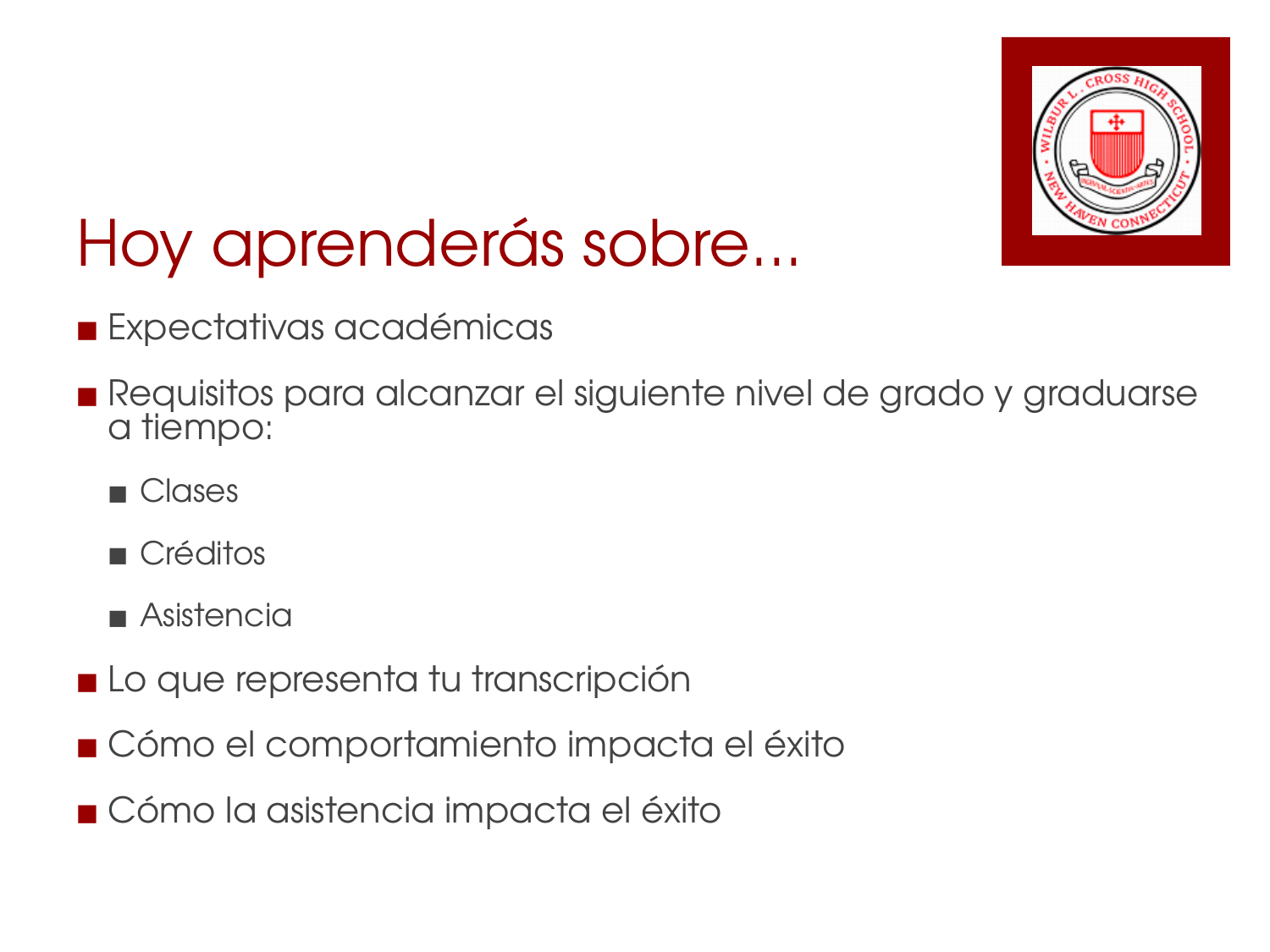

# Hoy aprenderás sobre...
Expectativas académicas
Requisitos para alcanzar el siguiente nivel de grado y graduarse a tiempo:
Clases
Créditos
Asistencia
Lo que representa tu transcripción
Cómo el comportamiento impacta el éxito
Cómo la asistencia impacta el éxito